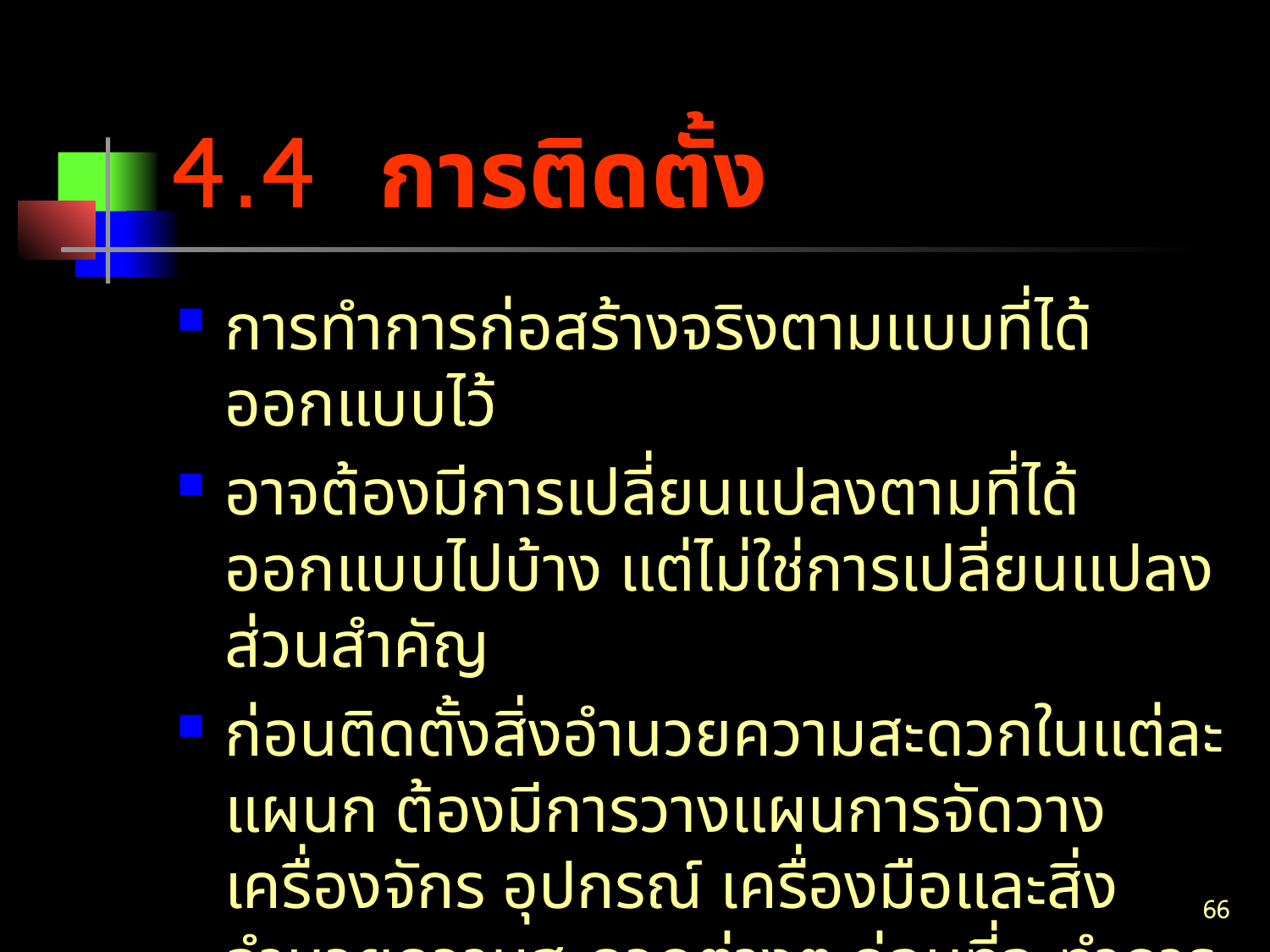

# 4.4  การติดตั้ง
การทำการก่อสร้างจริงตามแบบที่ได้ออกแบบไว้
อาจต้องมีการเปลี่ยนแปลงตามที่ได้ออกแบบไปบ้าง แต่ไม่ใช่การเปลี่ยนแปลงส่วนสำคัญ
ก่อนติดตั้งสิ่งอำนวยความสะดวกในแต่ละแผนก ต้องมีการวางแผนการจัดวางเครื่องจักร อุปกรณ์ เครื่องมือและสิ่งอำนวยความสะดวกต่างๆ ก่อนที่จะทำการติดตั้งจริง
66